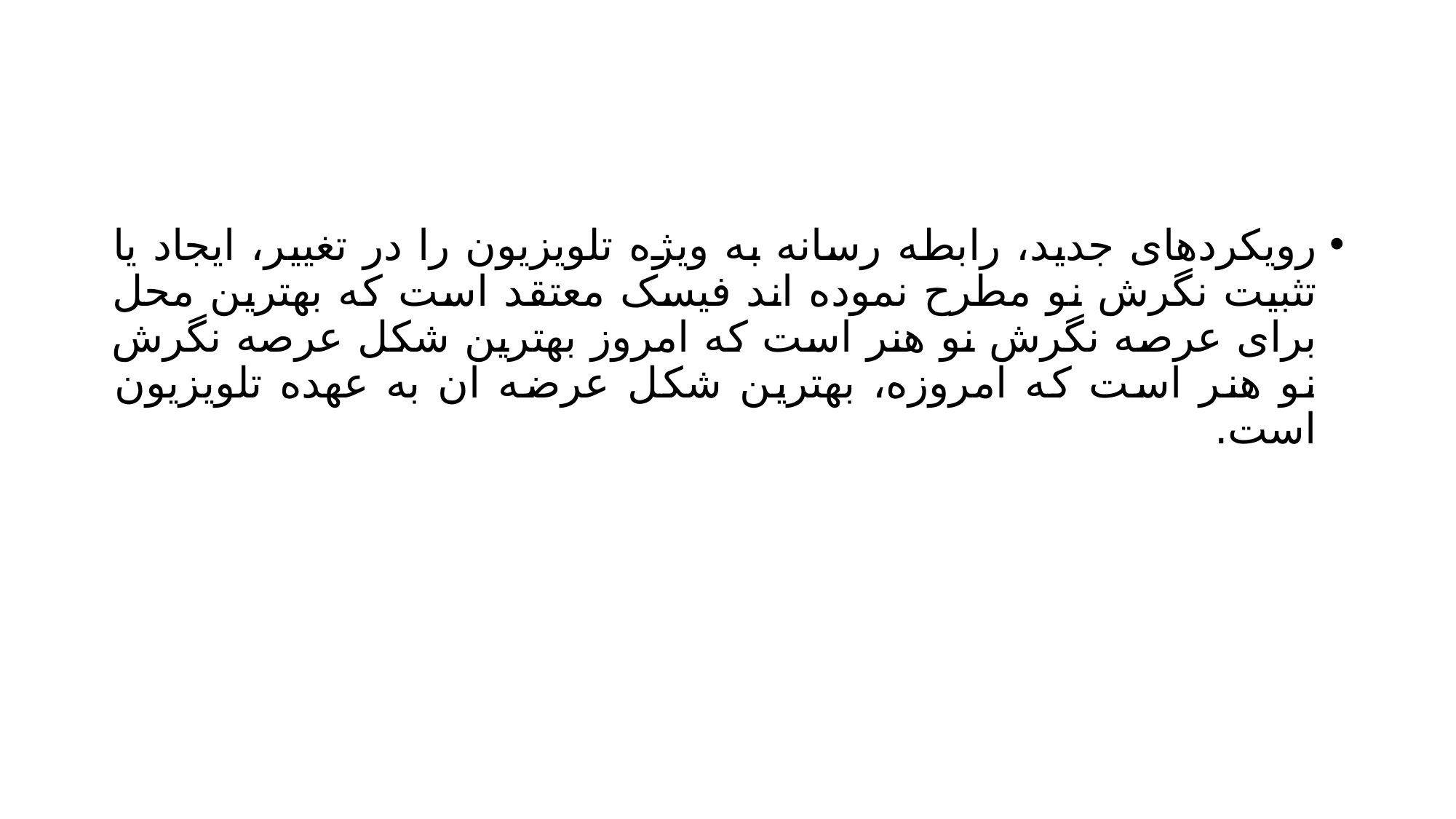

#
رویکردهای جدید، رابطه رسانه به ویژه تلویزیون را در تغییر، ایجاد یا تثبیت نگرش نو مطرح نموده اند فیسک معتقد است که بهترین محل برای عرصه نگرش نو هنر است که امروز بهترین شکل عرصه نگرش نو هنر است که امروزه، بهترین شکل عرضه ان به عهده تلویزیون است.